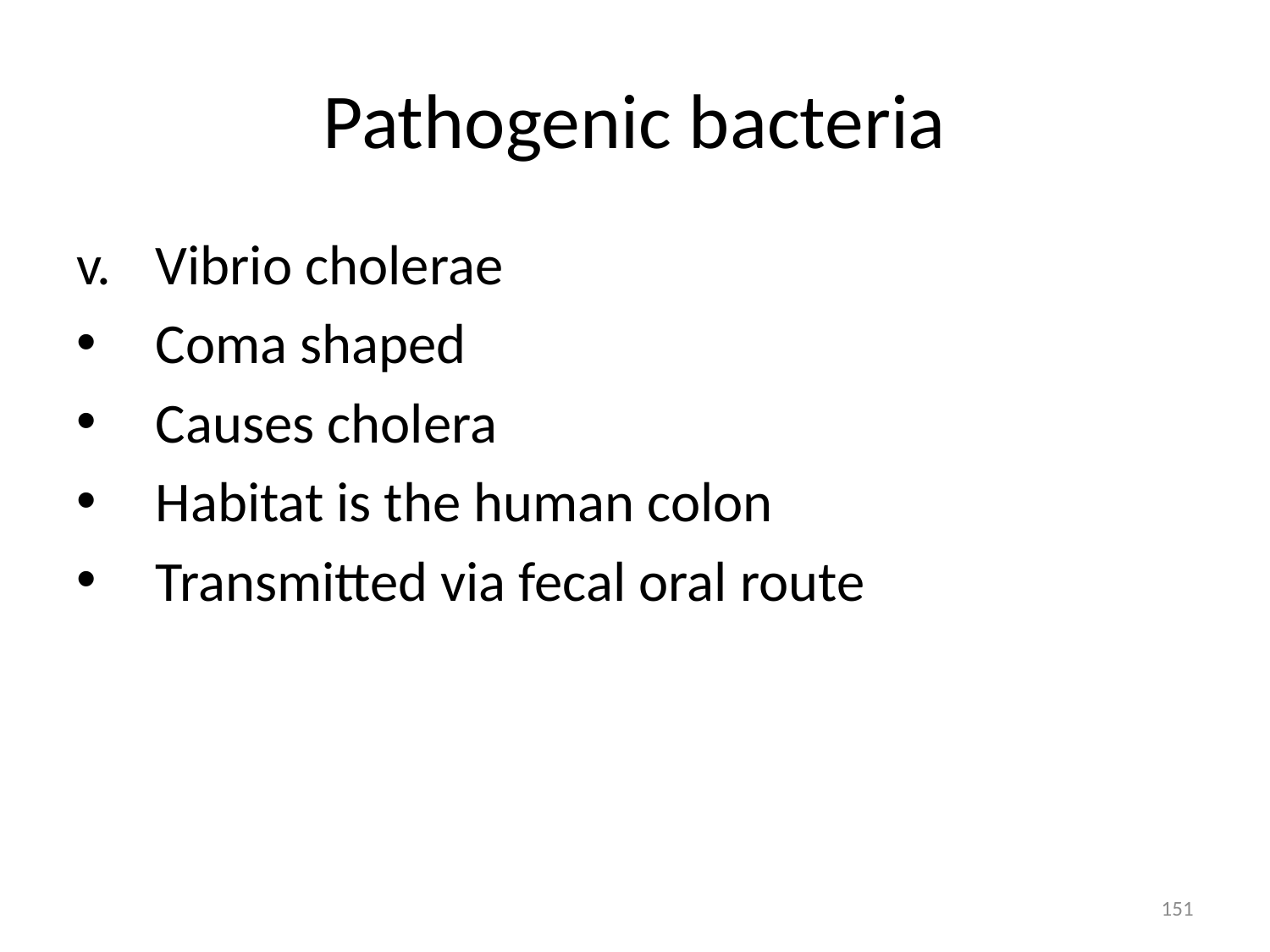

# Pathogenic bacteria
Vibrio cholerae
Coma shaped
Causes cholera
Habitat is the human colon
Transmitted via fecal oral route

151